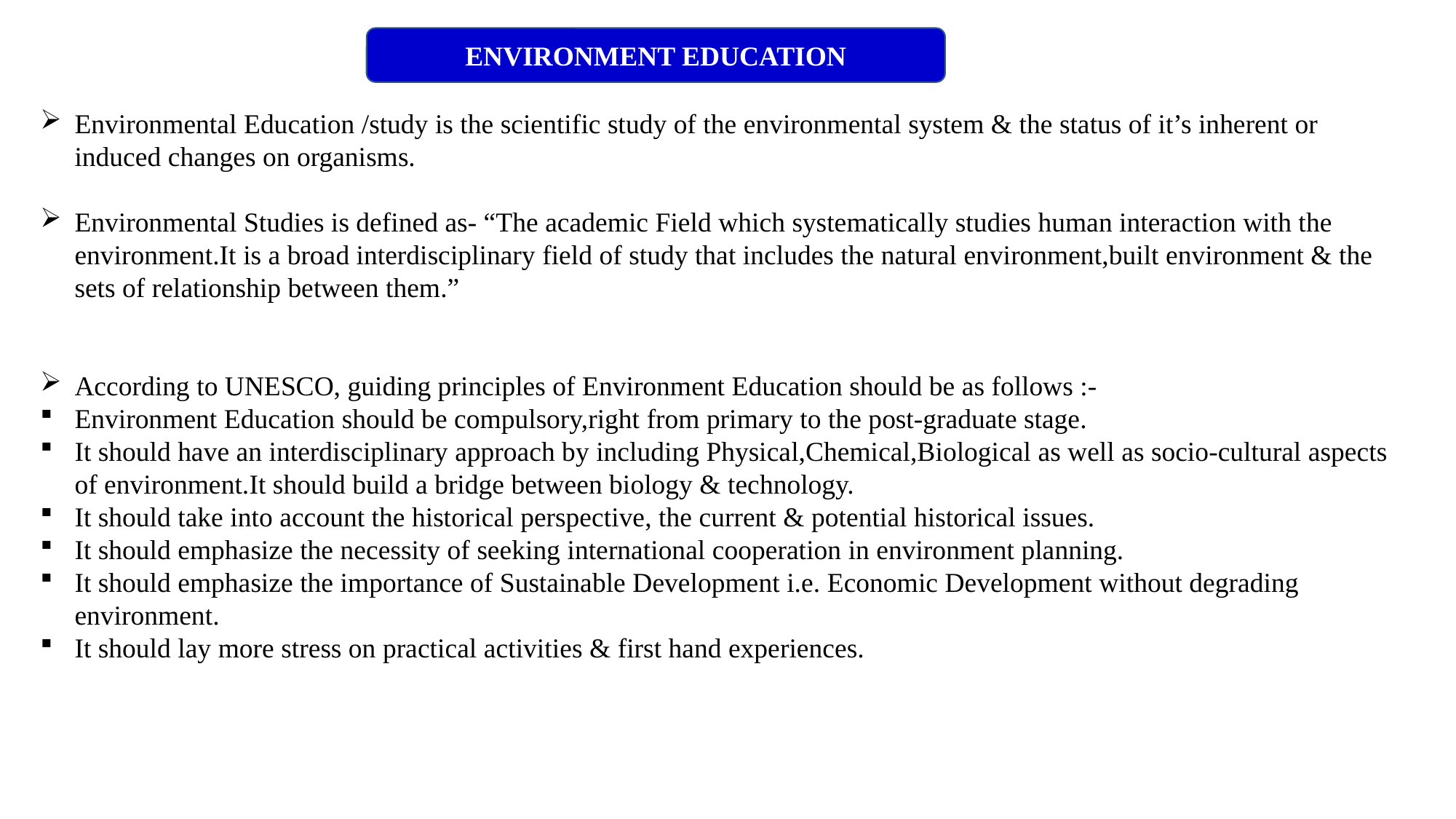

ENVIRONMENT EDUCATION
Environmental Education /study is the scientific study of the environmental system & the status of it’s inherent or induced changes on organisms.

Environmental Studies is defined as- “The academic Field which systematically studies human interaction with the environment.It is a broad interdisciplinary field of study that includes the natural environment,built environment & the sets of relationship between them.”

According to UNESCO, guiding principles of Environment Education should be as follows :-
Environment Education should be compulsory,right from primary to the post-graduate stage.
It should have an interdisciplinary approach by including Physical,Chemical,Biological as well as socio-cultural aspects of environment.It should build a bridge between biology & technology.
It should take into account the historical perspective, the current & potential historical issues.
It should emphasize the necessity of seeking international cooperation in environment planning.
It should emphasize the importance of Sustainable Development i.e. Economic Development without degrading environment.
It should lay more stress on practical activities & first hand experiences.